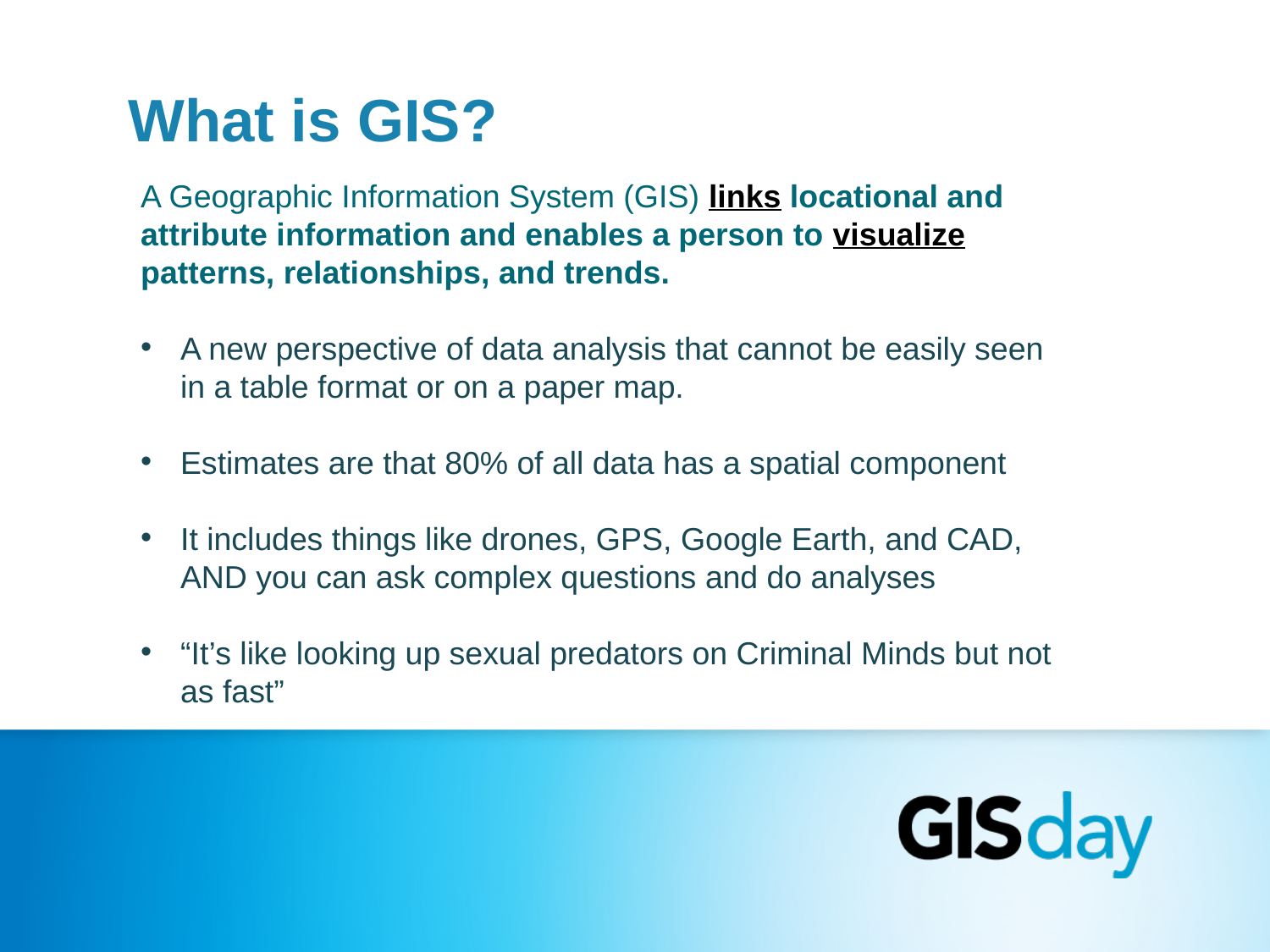

# What is GIS?
A Geographic Information System (GIS) links locational and attribute information and enables a person to visualize patterns, relationships, and trends.

A new perspective of data analysis that cannot be easily seen in a table format or on a paper map.

Estimates are that 80% of all data has a spatial component

It includes things like drones, GPS, Google Earth, and CAD, AND you can ask complex questions and do analyses

“It’s like looking up sexual predators on Criminal Minds but not as fast”